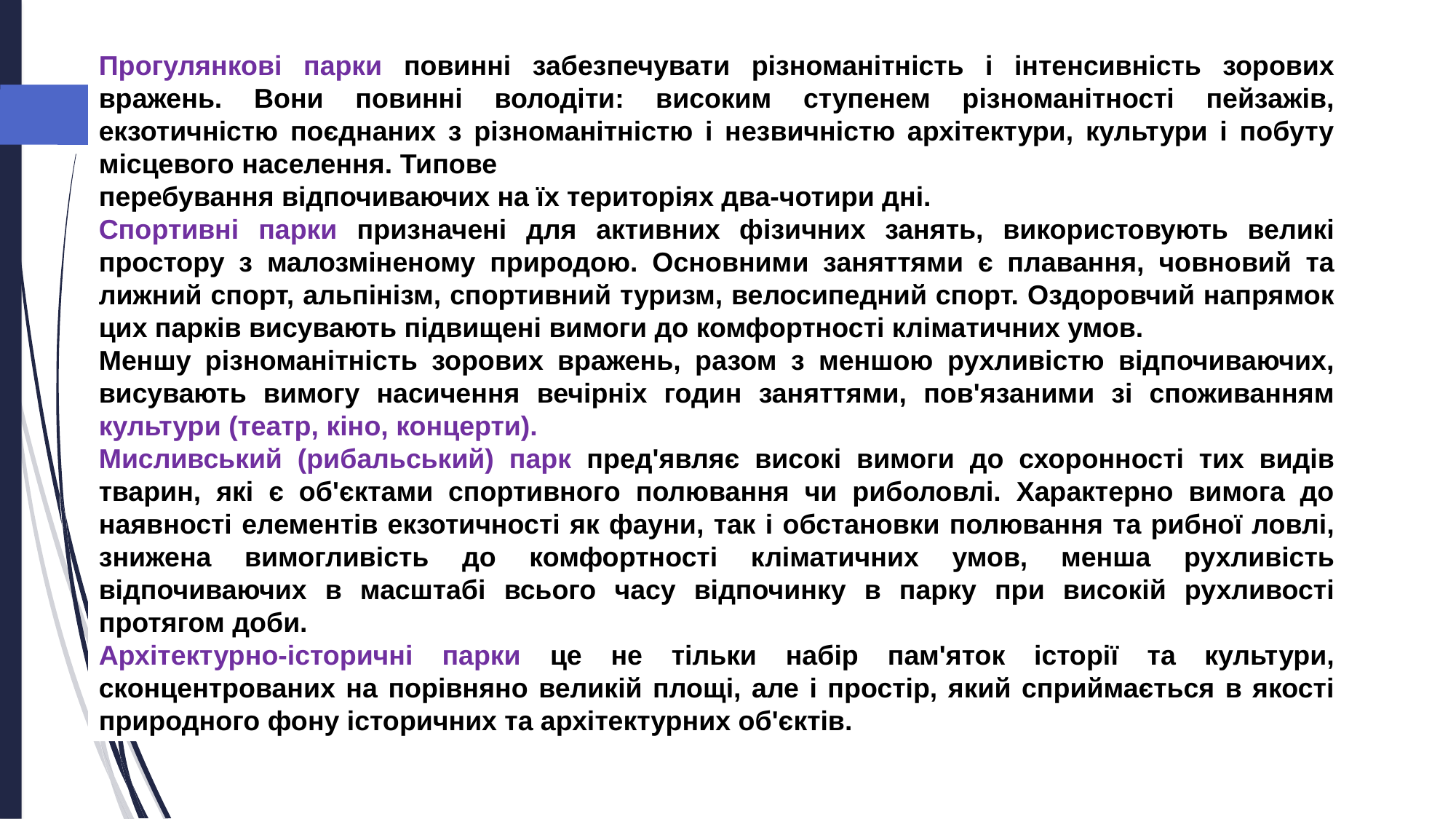

Прогулянкові парки повинні забезпечувати різноманітність і інтенсивність зорових вражень. Вони повинні володіти: високим ступенем різноманітності пейзажів, екзотичністю поєднаних з різноманітністю і незвичністю архітектури, культури і побуту місцевого населення. Типове
перебування відпочиваючих на їх територіях два-чотири дні.
Спортивні парки призначені для активних фізичних занять, використовують великі простору з малозміненому природою. Основними заняттями є плавання, човновий та лижний спорт, альпінізм, спортивний туризм, велосипедний спорт. Оздоровчий напрямок цих парків висувають підвищені вимоги до комфортності кліматичних умов.
Меншу різноманітність зорових вражень, разом з меншою рухливістю відпочиваючих, висувають вимогу насичення вечірніх годин заняттями, пов'язаними зі споживанням культури (театр, кіно, концерти).
Мисливський (рибальський) парк пред'являє високі вимоги до схоронності тих видів тварин, які є об'єктами спортивного полювання чи риболовлі. Характерно вимога до наявності елементів екзотичності як фауни, так і обстановки полювання та рибної ловлі, знижена вимогливість до комфортності кліматичних умов, менша рухливість відпочиваючих в масштабі всього часу відпочинку в парку при високій рухливості протягом доби.
Архітектурно-історичні парки це не тільки набір пам'яток історії та культури, сконцентрованих на порівняно великій площі, але і простір, який сприймається в якості природного фону історичних та архітектурних об'єктів.